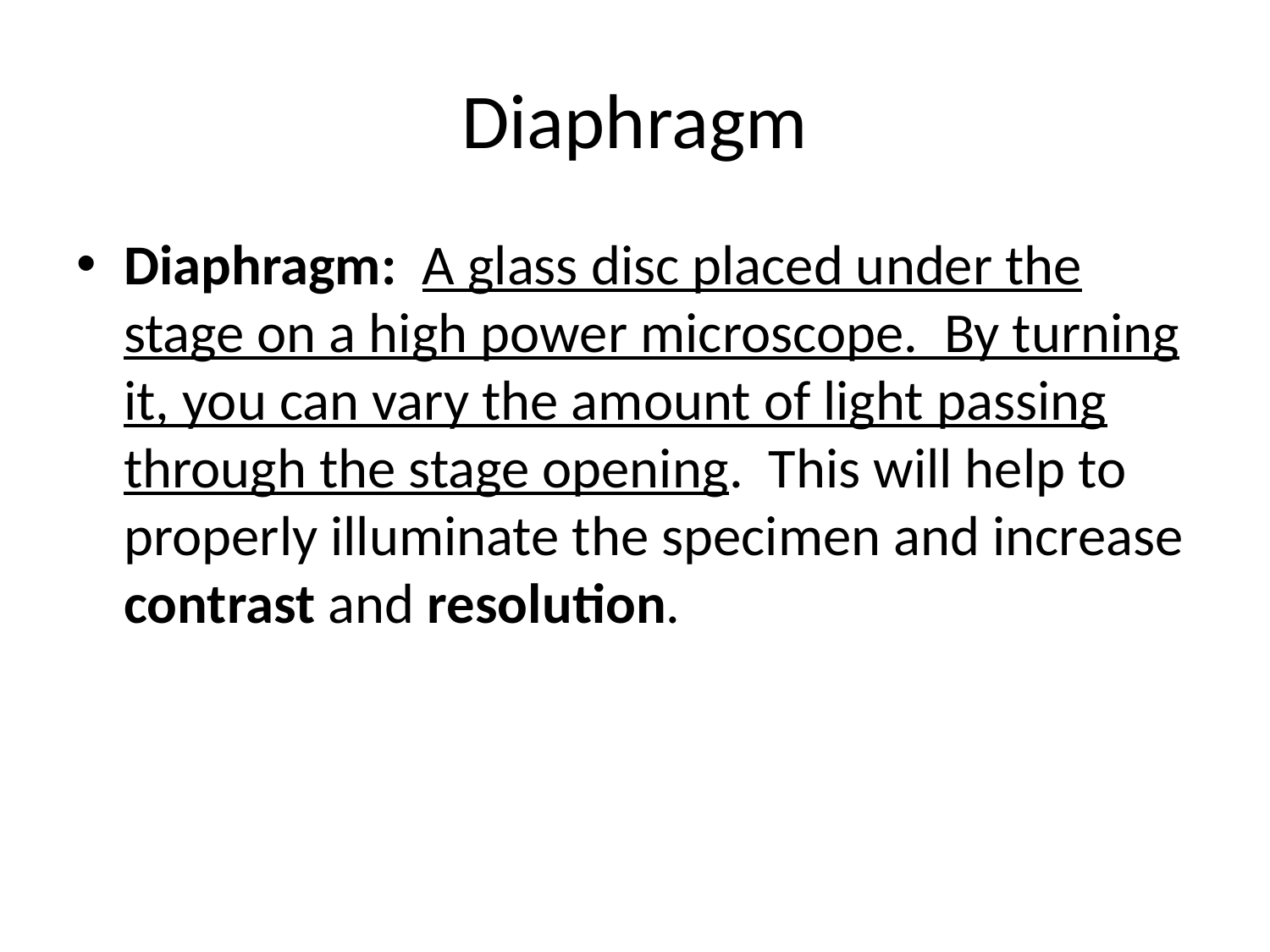

# Diaphragm
Diaphragm:  A glass disc placed under the stage on a high power microscope.  By turning it, you can vary the amount of light passing through the stage opening.  This will help to properly illuminate the specimen and increase contrast and resolution.